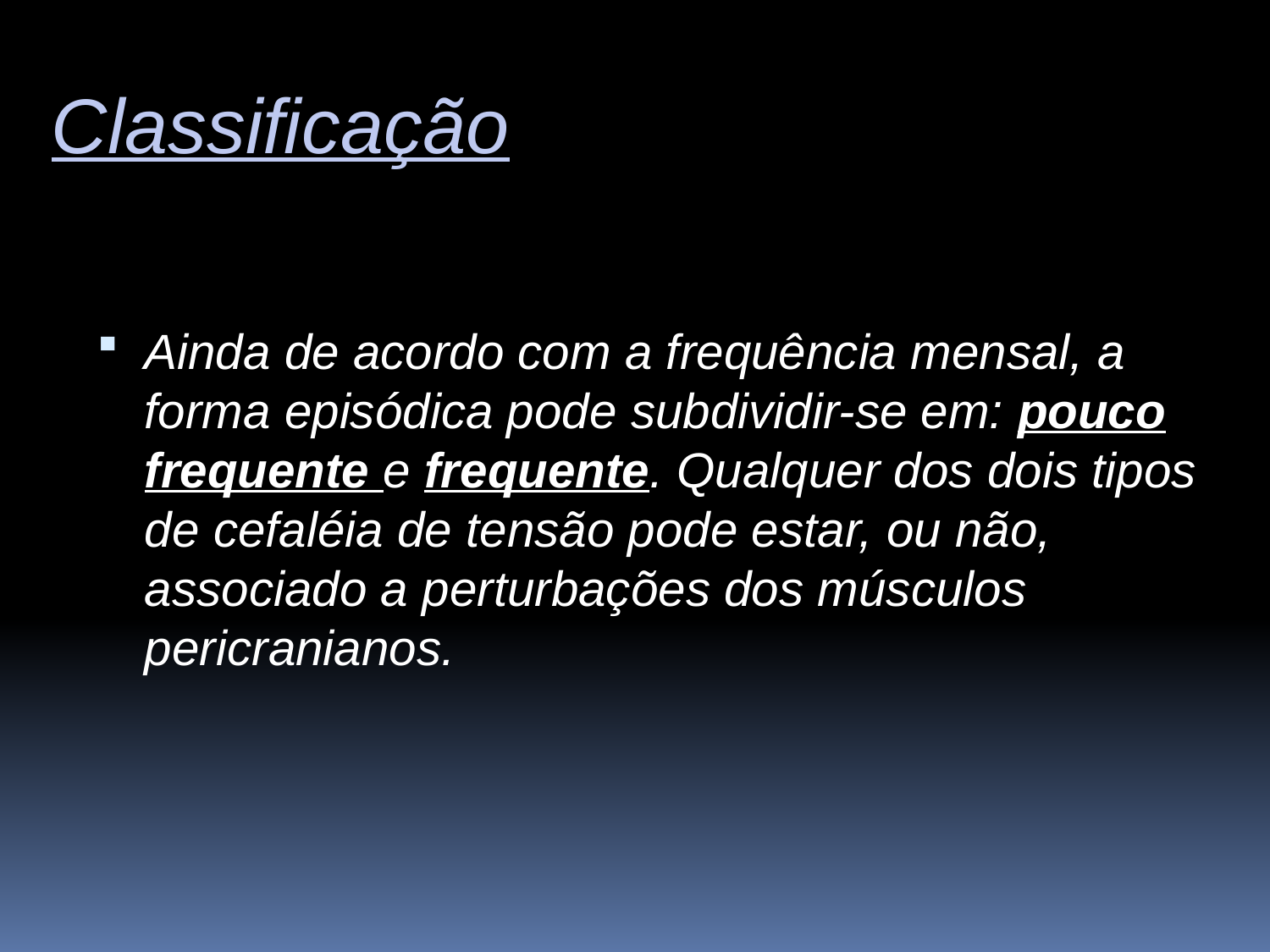

Classificação

Ainda de acordo com a frequência mensal, a forma episódica pode subdividir-se em: pouco frequente e frequente. Qualquer dos dois tipos de cefaléia de tensão pode estar, ou não, associado a perturbações dos músculos pericranianos.